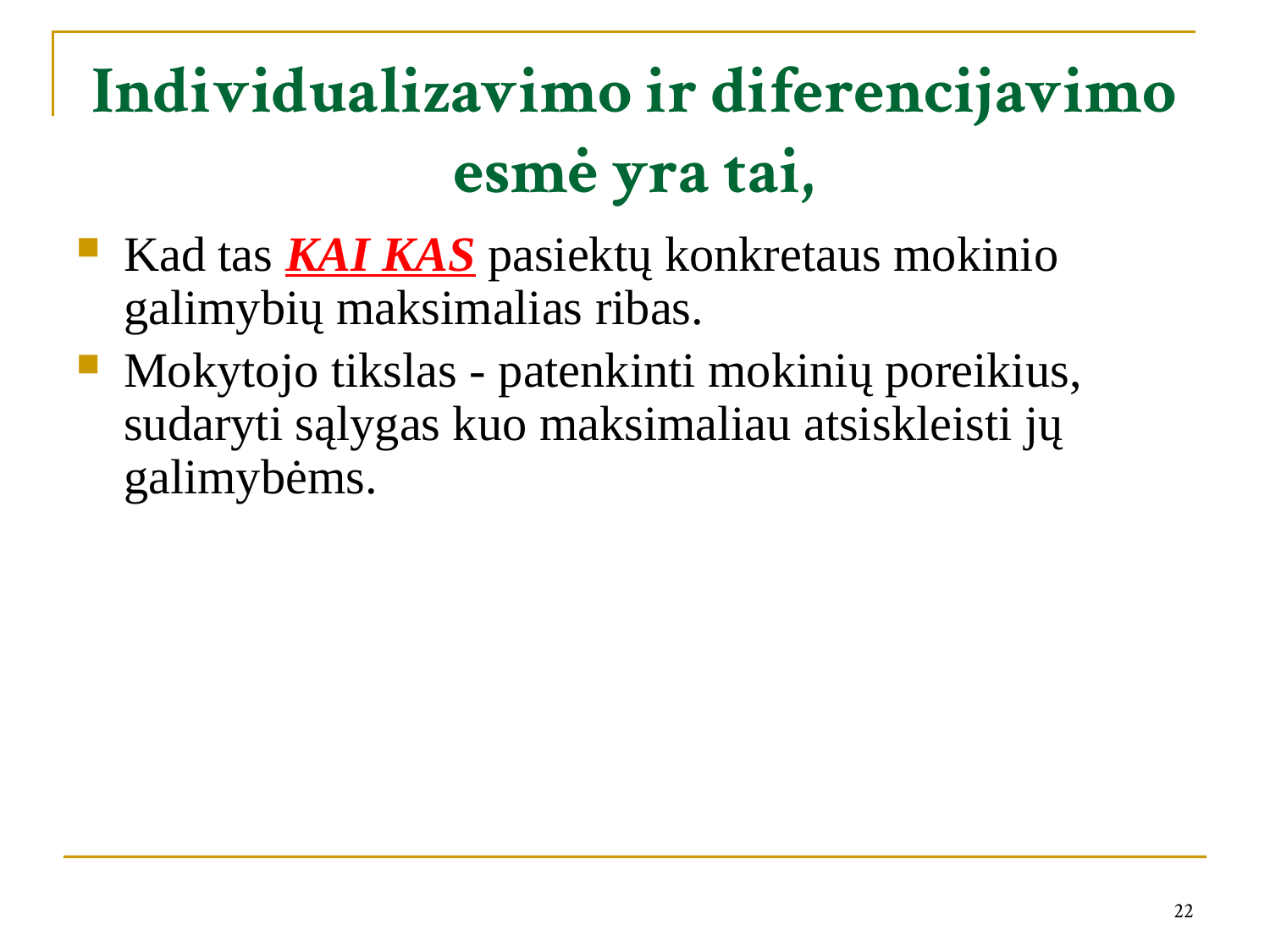

# Individualizavimo ir diferencijavimo esmė yra tai,
Kad tas KAI KAS pasiektų konkretaus mokinio galimybių maksimalias ribas.
Mokytojo tikslas - patenkinti mokinių poreikius, sudaryti sąlygas kuo maksimaliau atsiskleisti jų galimybėms.
22